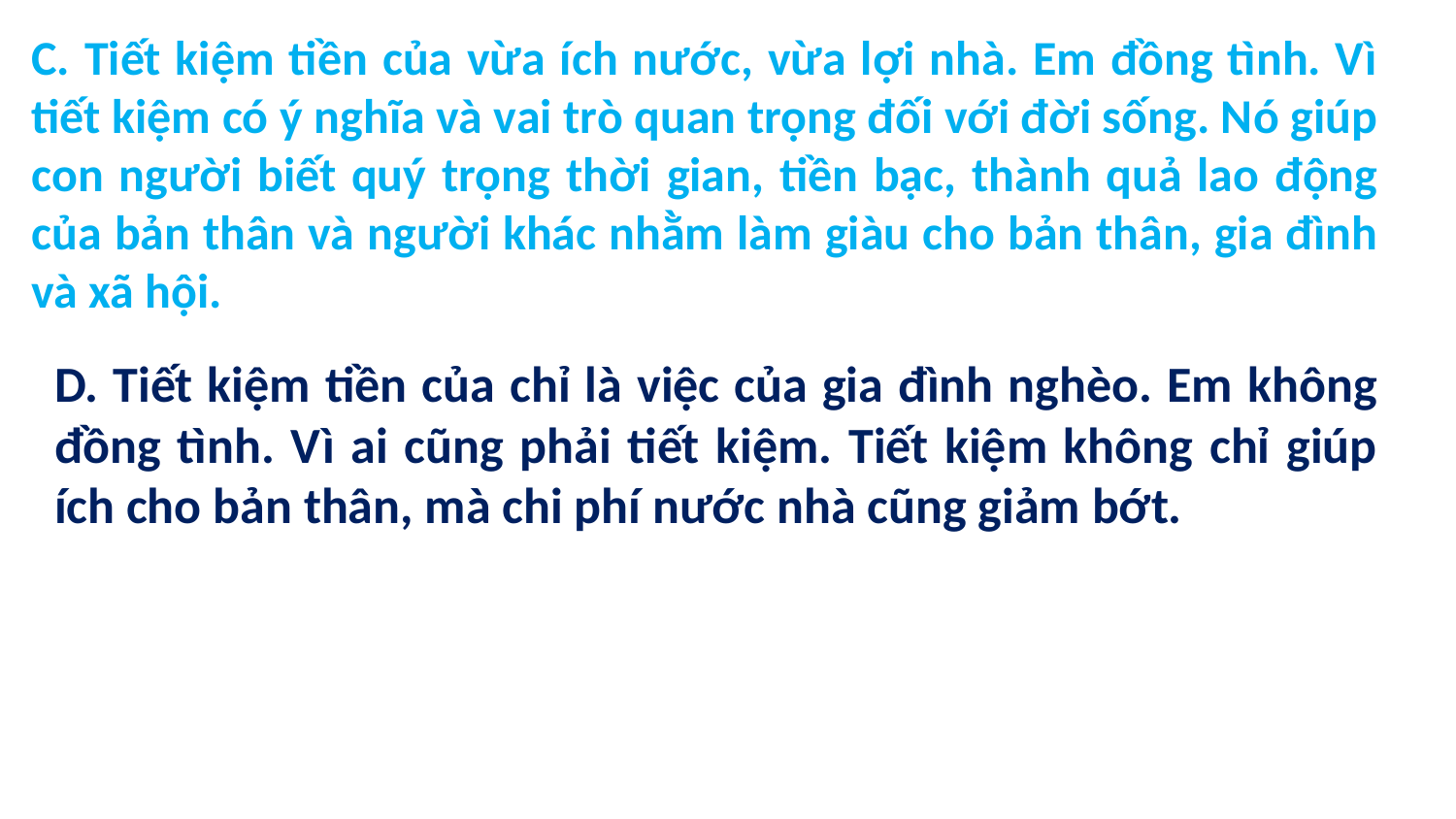

C. Tiết kiệm tiền của vừa ích nước, vừa lợi nhà. Em đồng tình. Vì tiết kiệm có ý nghĩa và vai trò quan trọng đối với đời sống. Nó giúp con người biết quý trọng thời gian, tiền bạc, thành quả lao động của bản thân và người khác nhằm làm giàu cho bản thân, gia đình và xã hội.
D. Tiết kiệm tiền của chỉ là việc của gia đình nghèo. Em không đồng tình. Vì ai cũng phải tiết kiệm. Tiết kiệm không chỉ giúp ích cho bản thân, mà chi phí nước nhà cũng giảm bớt.